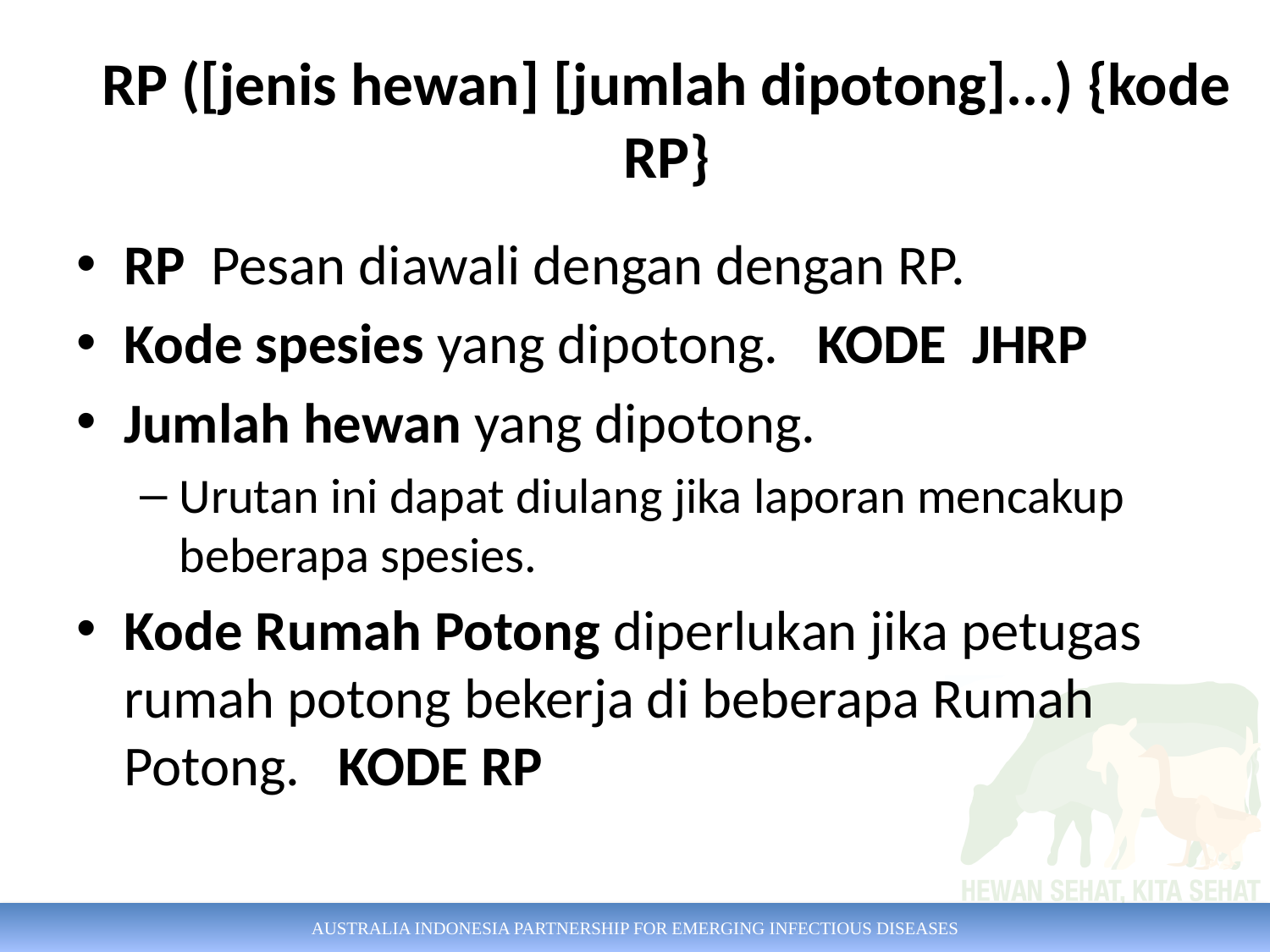

# RP ([jenis hewan] [jumlah dipotong]...) {kode RP}
RP  Pesan diawali dengan dengan RP.
Kode spesies yang dipotong.   KODE  JHRP
Jumlah hewan yang dipotong.
Urutan ini dapat diulang jika laporan mencakup beberapa spesies.
Kode Rumah Potong diperlukan jika petugas rumah potong bekerja di beberapa Rumah Potong.   KODE RP